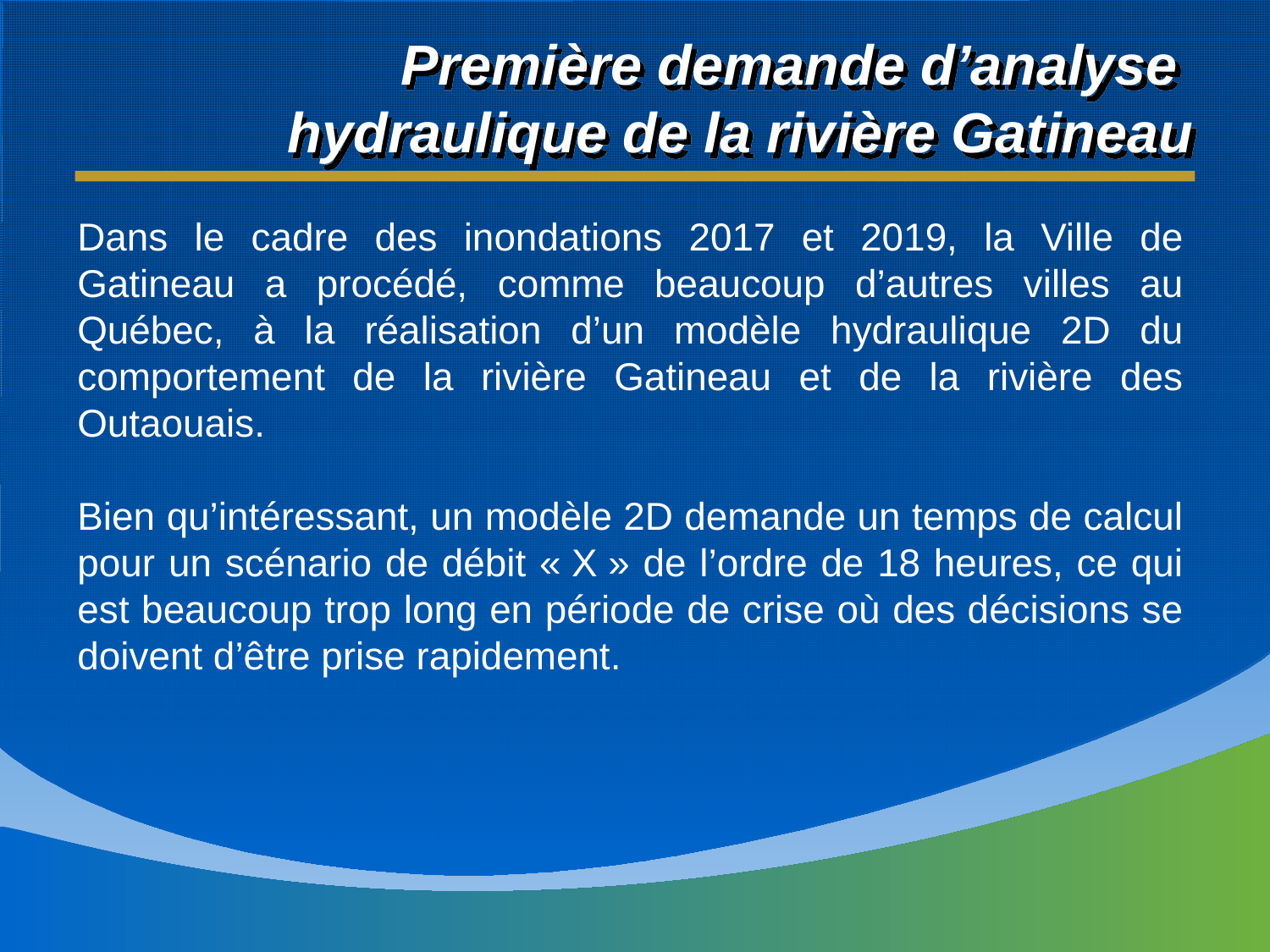

# Première demande d’analyse hydraulique de la rivière Gatineau
Dans le cadre des inondations 2017 et 2019, la Ville de Gatineau a procédé, comme beaucoup d’autres villes au Québec, à la réalisation d’un modèle hydraulique 2D du comportement de la rivière Gatineau et de la rivière des Outaouais.

Bien qu’intéressant, un modèle 2D demande un temps de calcul pour un scénario de débit « X » de l’ordre de 18 heures, ce qui est beaucoup trop long en période de crise où des décisions se doivent d’être prise rapidement.